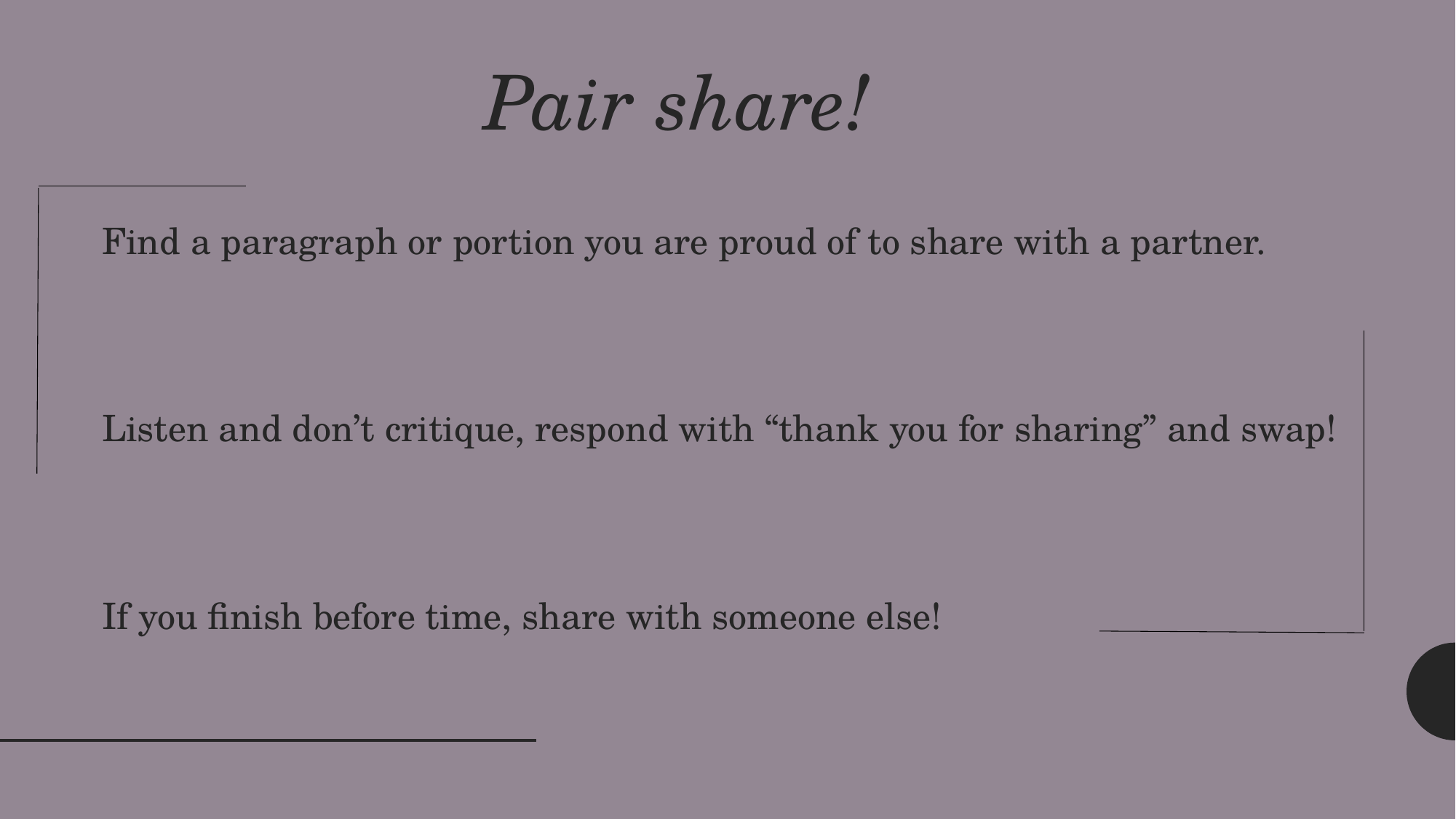

# Pair share!
Find a paragraph or portion you are proud of to share with a partner.

Listen and don’t critique, respond with “thank you for sharing” and swap!

If you finish before time, share with someone else!